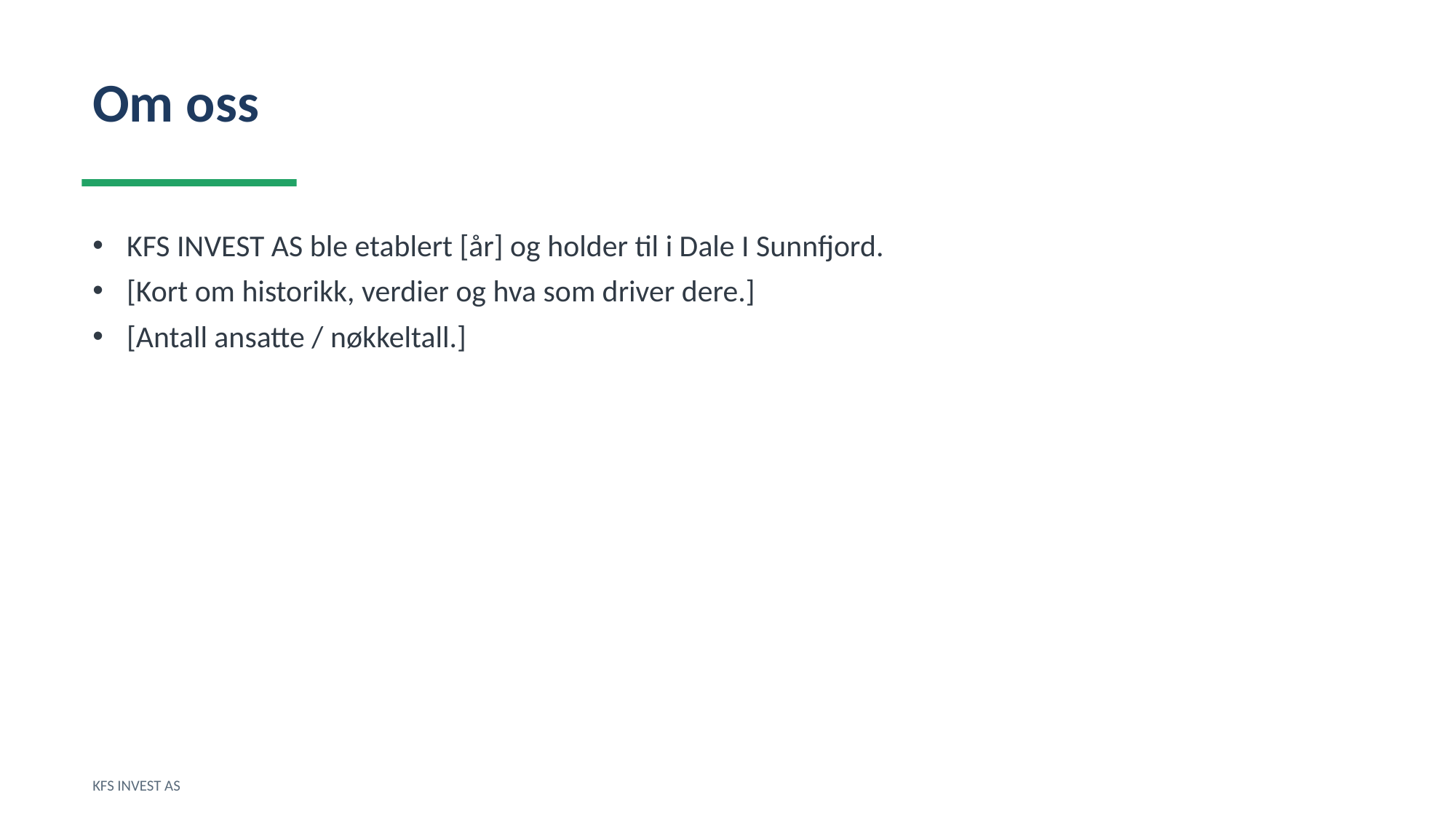

Om oss

KFS INVEST AS ble etablert [år] og holder til i Dale I Sunnfjord.
[Kort om historikk, verdier og hva som driver dere.]
[Antall ansatte / nøkkeltall.]
KFS INVEST AS